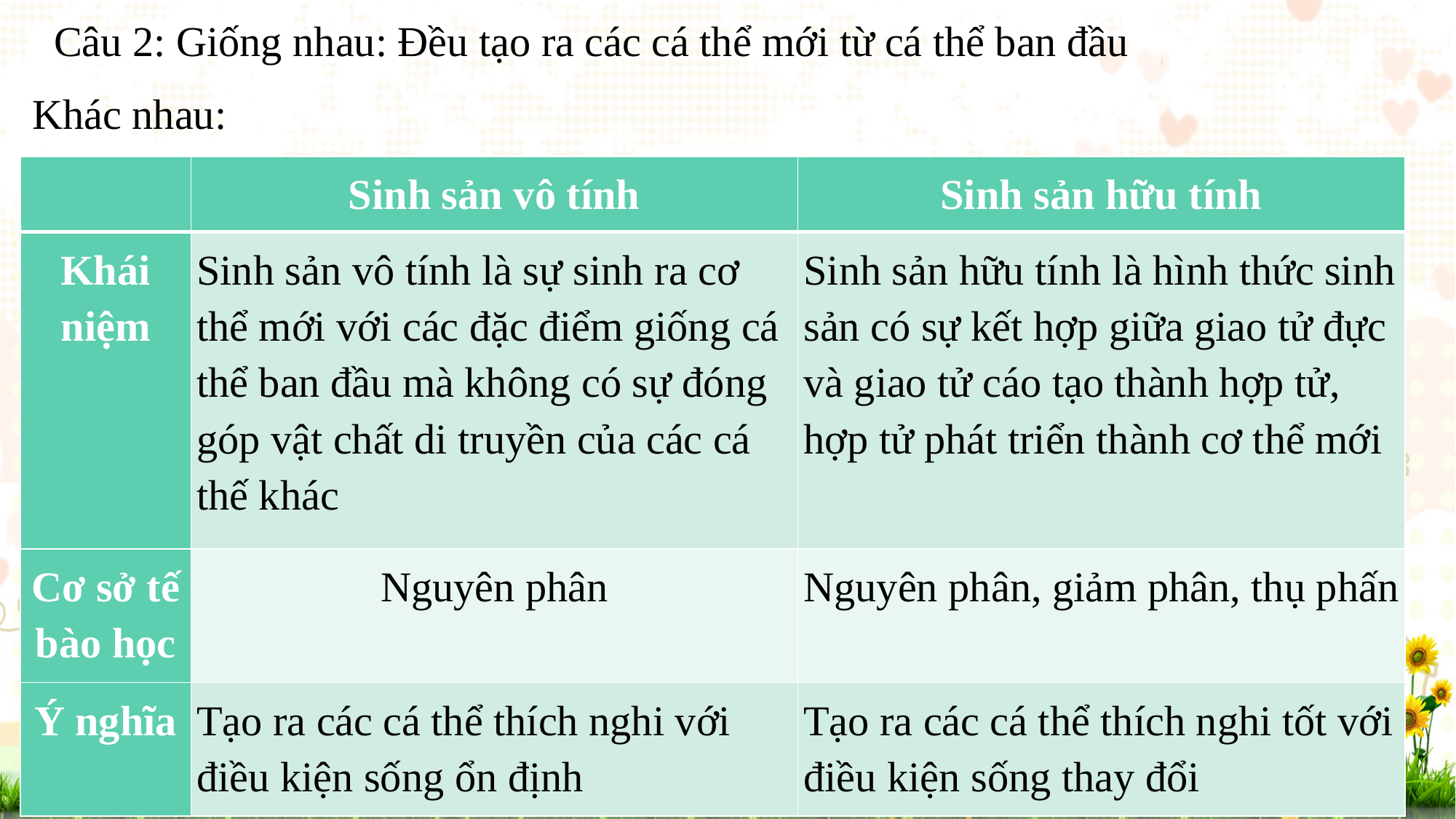

Câu 2: Giống nhau: Đều tạo ra các cá thể mới từ cá thể ban đầu
Khác nhau:
|  | Sinh sản vô tính | Sinh sản hữu tính |
| --- | --- | --- |
| Khái niệm | Sinh sản vô tính là sự sinh ra cơ thể mới với các đặc điểm giống cá thể ban đầu mà không có sự đóng góp vật chất di truyền của các cá thế khác | Sinh sản hữu tính là hình thức sinh sản có sự kết hợp giữa giao tử đực và giao tử cáo tạo thành hợp tử, hợp tử phát triển thành cơ thể mới |
| Cơ sở tế bào học | Nguyên phân | Nguyên phân, giảm phân, thụ phấn |
| Ý nghĩa | Tạo ra các cá thể thích nghi với điều kiện sống ổn định | Tạo ra các cá thể thích nghi tốt với điều kiện sống thay đổi |